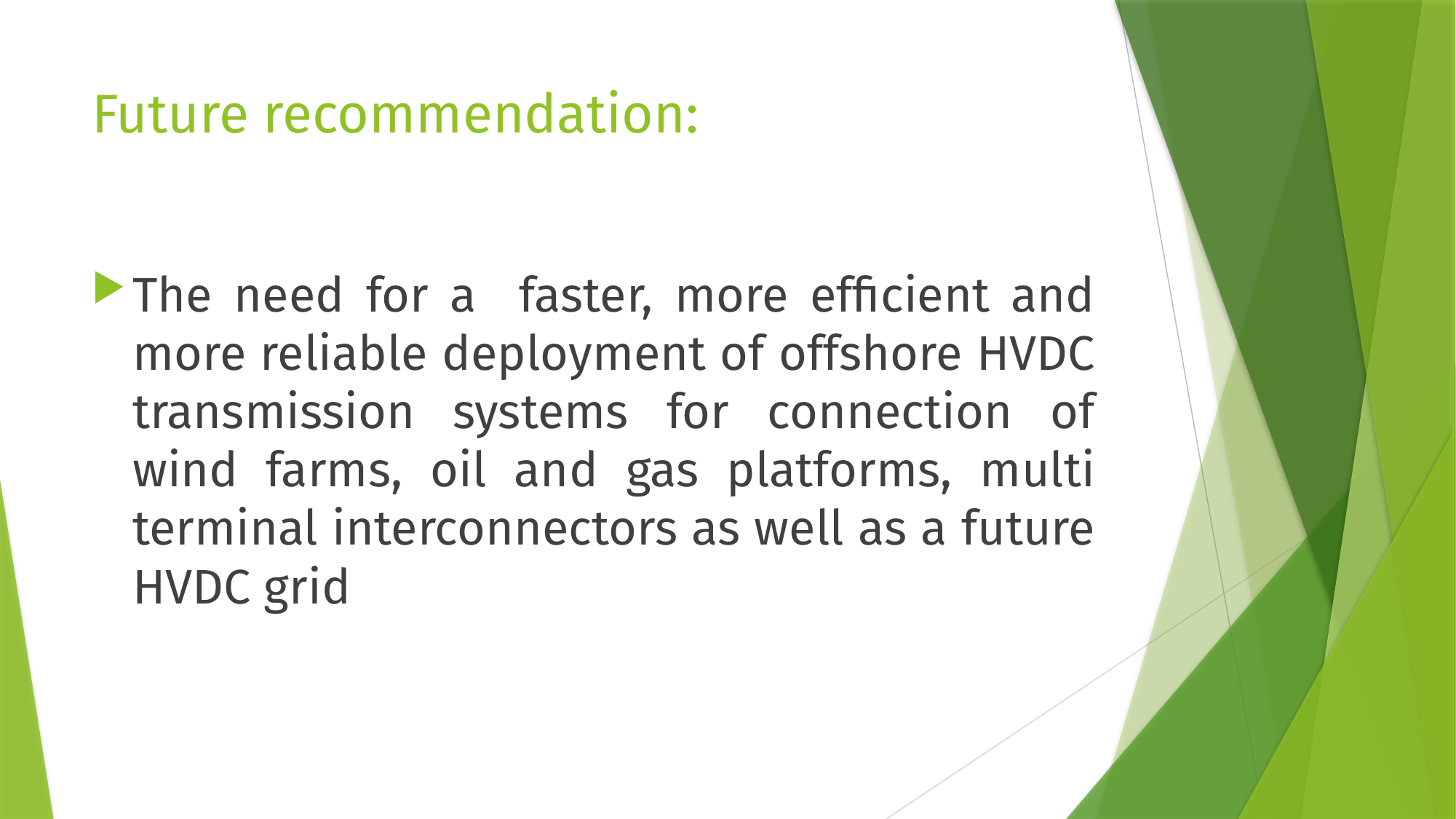

# Future recommendation:
The need for a  faster, more efficient and more reliable deployment of offshore HVDC transmission systems for connection of wind farms, oil and gas platforms, multi terminal interconnectors as well as a future HVDC grid